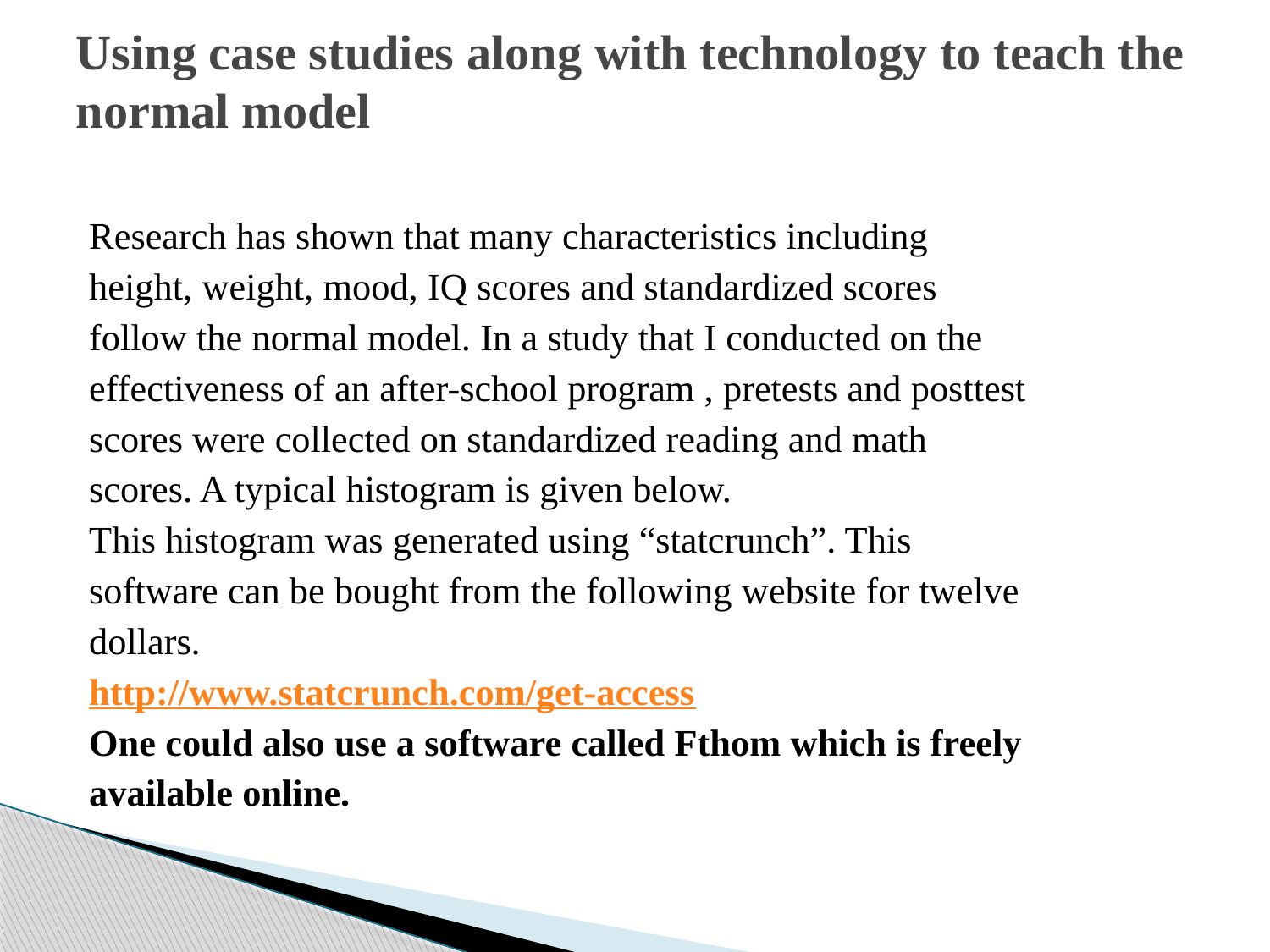

# Using case studies along with technology to teach the normal model
Research has shown that many characteristics including
height, weight, mood, IQ scores and standardized scores
follow the normal model. In a study that I conducted on the
effectiveness of an after-school program , pretests and posttest
scores were collected on standardized reading and math
scores. A typical histogram is given below.
This histogram was generated using “statcrunch”. This
software can be bought from the following website for twelve
dollars.
http://www.statcrunch.com/get-access
One could also use a software called Fthom which is freely
available online.